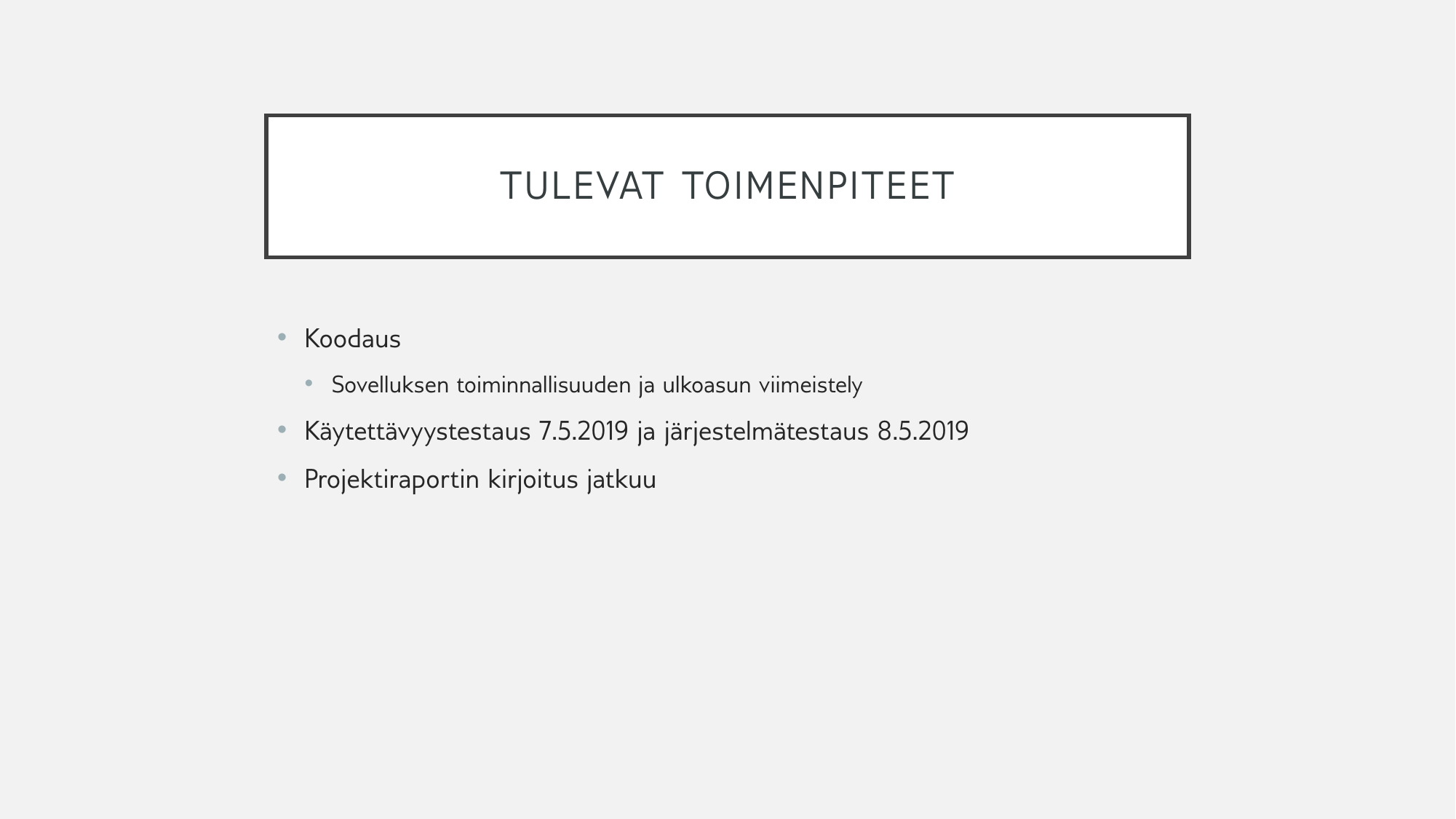

# Tulevat toimenpiteet
Koodaus
Sovelluksen toiminnallisuuden ja ulkoasun viimeistely
Käytettävyystestaus 7.5.2019 ja järjestelmätestaus 8.5.2019
Projektiraportin kirjoitus jatkuu